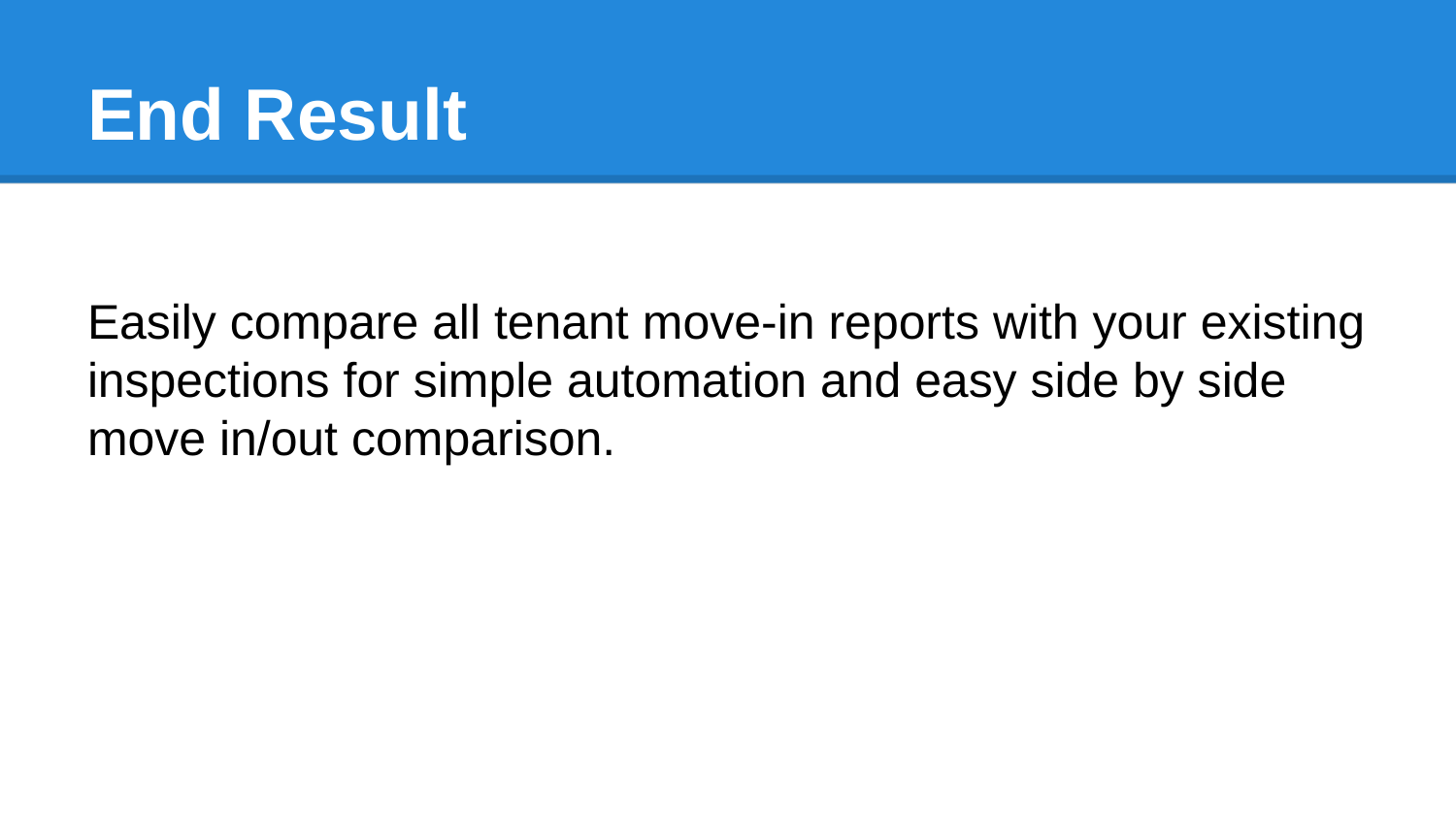

# End Result

Easily compare all tenant move-in reports with your existing inspections for simple automation and easy side by side move in/out comparison.